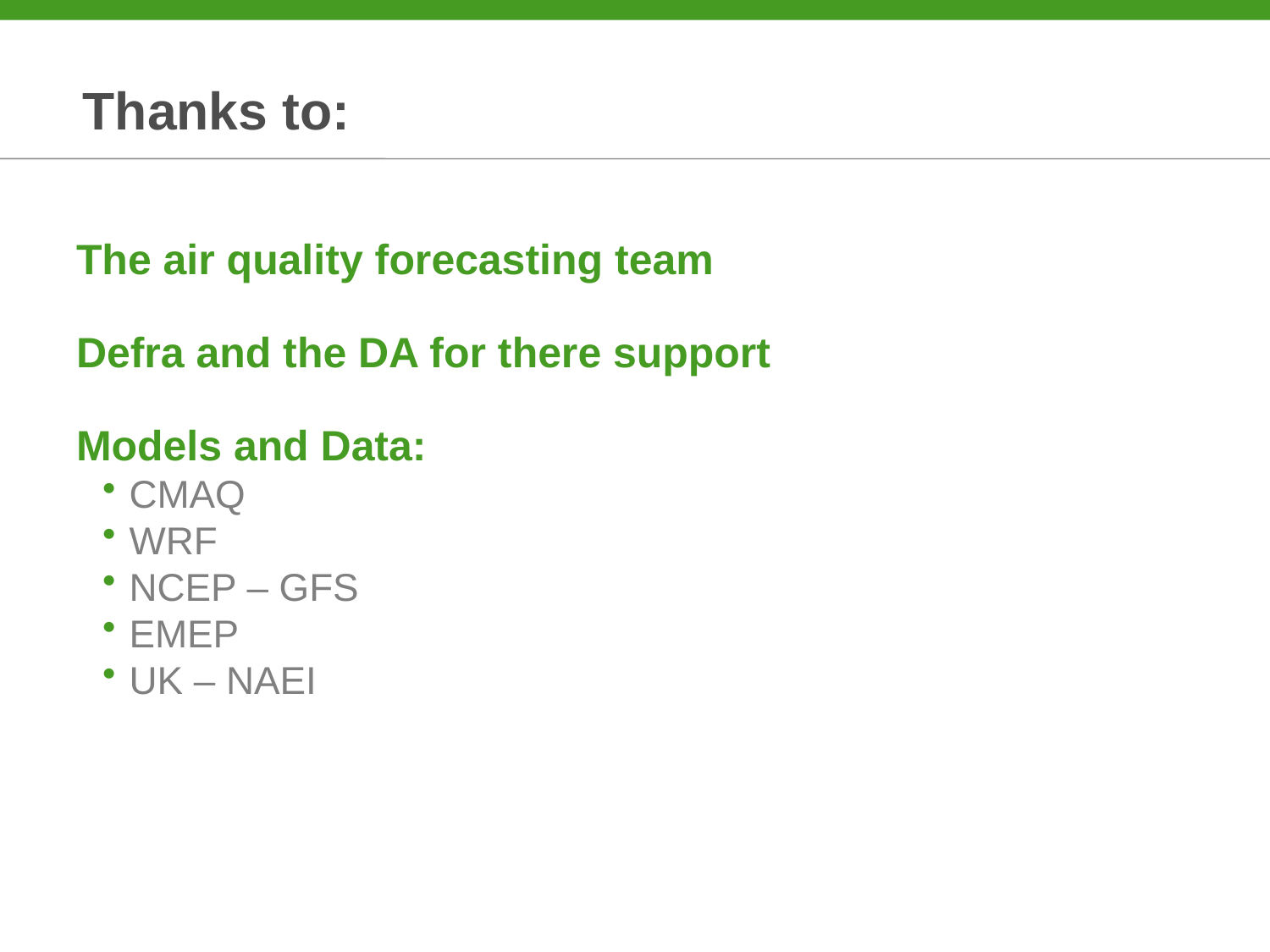

# Thanks to:
The air quality forecasting team
Defra and the DA for there support
Models and Data:
CMAQ
WRF
NCEP – GFS
EMEP
UK – NAEI